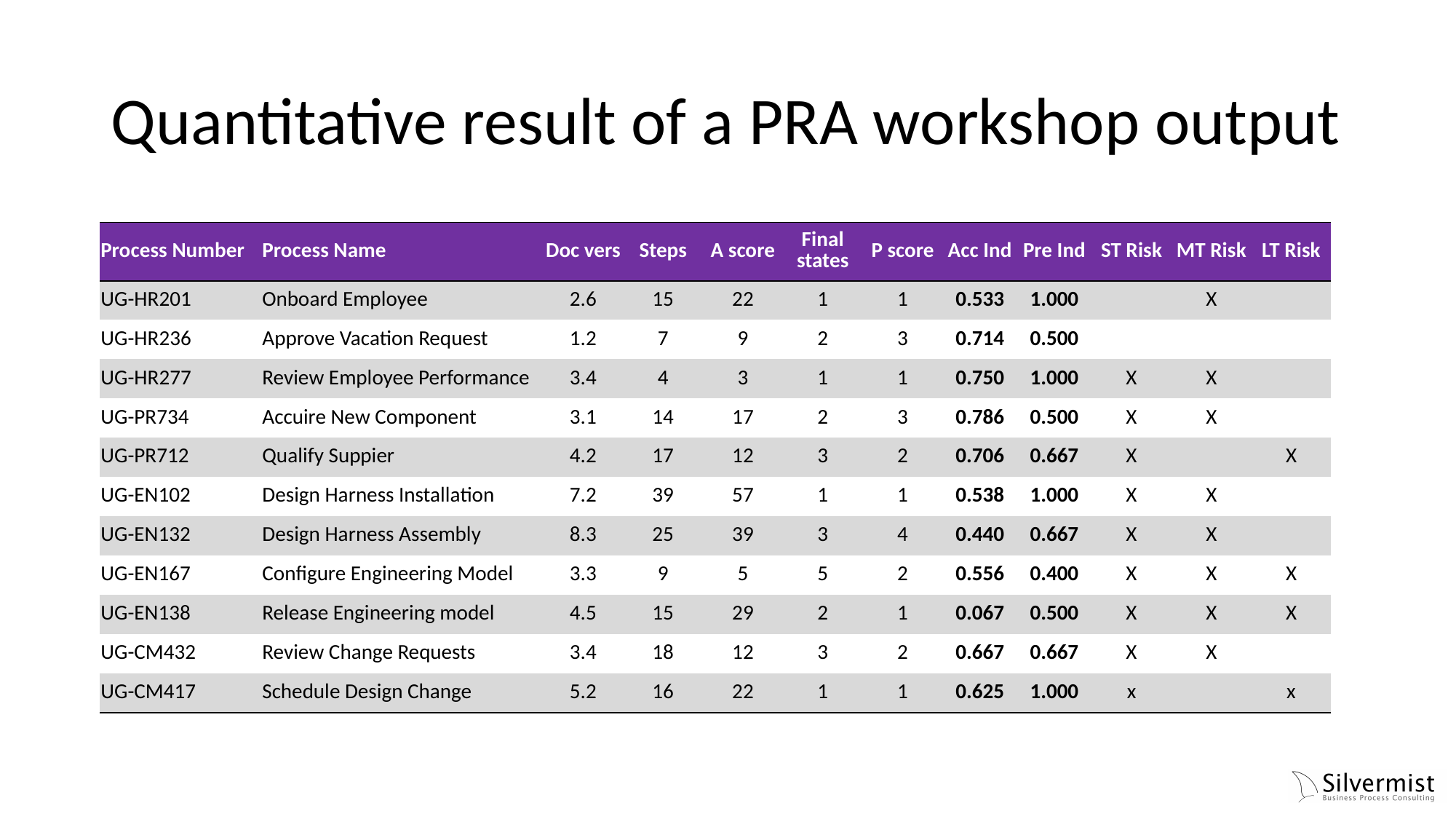

# Quantitative result of a PRA workshop output
| Process Number | Process Name | Doc vers | Steps | A score | Final states | P score | Acc Ind | Pre Ind | ST Risk | MT Risk | LT Risk |
| --- | --- | --- | --- | --- | --- | --- | --- | --- | --- | --- | --- |
| UG-HR201 | Onboard Employee | 2.6 | 15 | 22 | 1 | 1 | 0.533 | 1.000 |  | X |  |
| UG-HR236 | Approve Vacation Request | 1.2 | 7 | 9 | 2 | 3 | 0.714 | 0.500 |  |  |  |
| UG-HR277 | Review Employee Performance | 3.4 | 4 | 3 | 1 | 1 | 0.750 | 1.000 | X | X |  |
| UG-PR734 | Accuire New Component | 3.1 | 14 | 17 | 2 | 3 | 0.786 | 0.500 | X | X |  |
| UG-PR712 | Qualify Suppier | 4.2 | 17 | 12 | 3 | 2 | 0.706 | 0.667 | X |  | X |
| UG-EN102 | Design Harness Installation | 7.2 | 39 | 57 | 1 | 1 | 0.538 | 1.000 | X | X |  |
| UG-EN132 | Design Harness Assembly | 8.3 | 25 | 39 | 3 | 4 | 0.440 | 0.667 | X | X |  |
| UG-EN167 | Configure Engineering Model | 3.3 | 9 | 5 | 5 | 2 | 0.556 | 0.400 | X | X | X |
| UG-EN138 | Release Engineering model | 4.5 | 15 | 29 | 2 | 1 | 0.067 | 0.500 | X | X | X |
| UG-CM432 | Review Change Requests | 3.4 | 18 | 12 | 3 | 2 | 0.667 | 0.667 | X | X |  |
| UG-CM417 | Schedule Design Change | 5.2 | 16 | 22 | 1 | 1 | 0.625 | 1.000 | x |  | x |